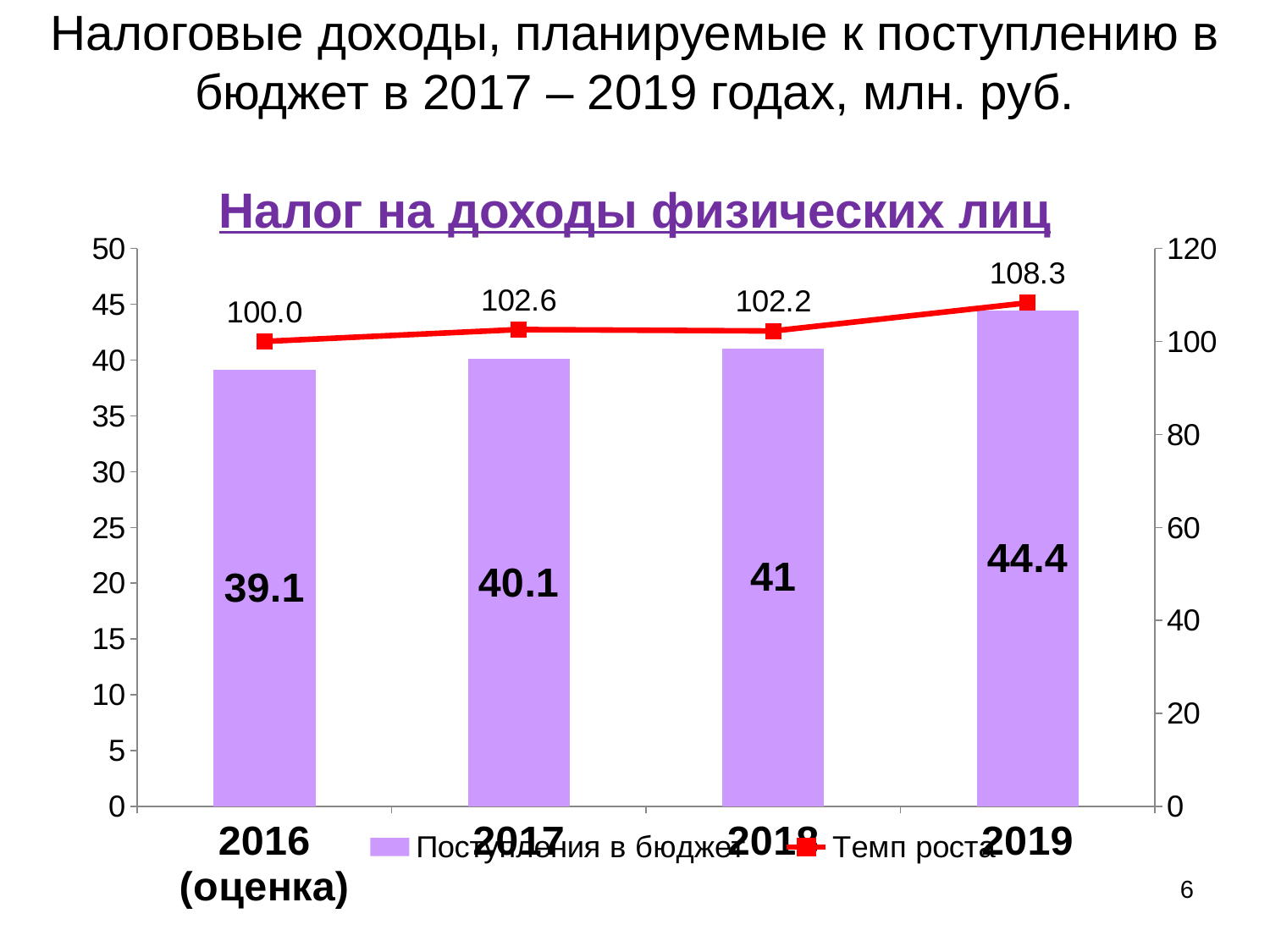

# Налоговые доходы, планируемые к поступлению в бюджет в 2017 – 2019 годах, млн. руб. Налог на доходы физических лиц

### Chart

| Category | Поступления в бюджет | Темп роста |
|---|---|---|
| 2016 (оценка) | 39.1 | 100.0 |
| 2017 | 40.1 | 102.55754475703324 |
| 2018 | 41.0 | 102.24438902743142 |
| 2019 | 44.4 | 108.29268292682927 |
6